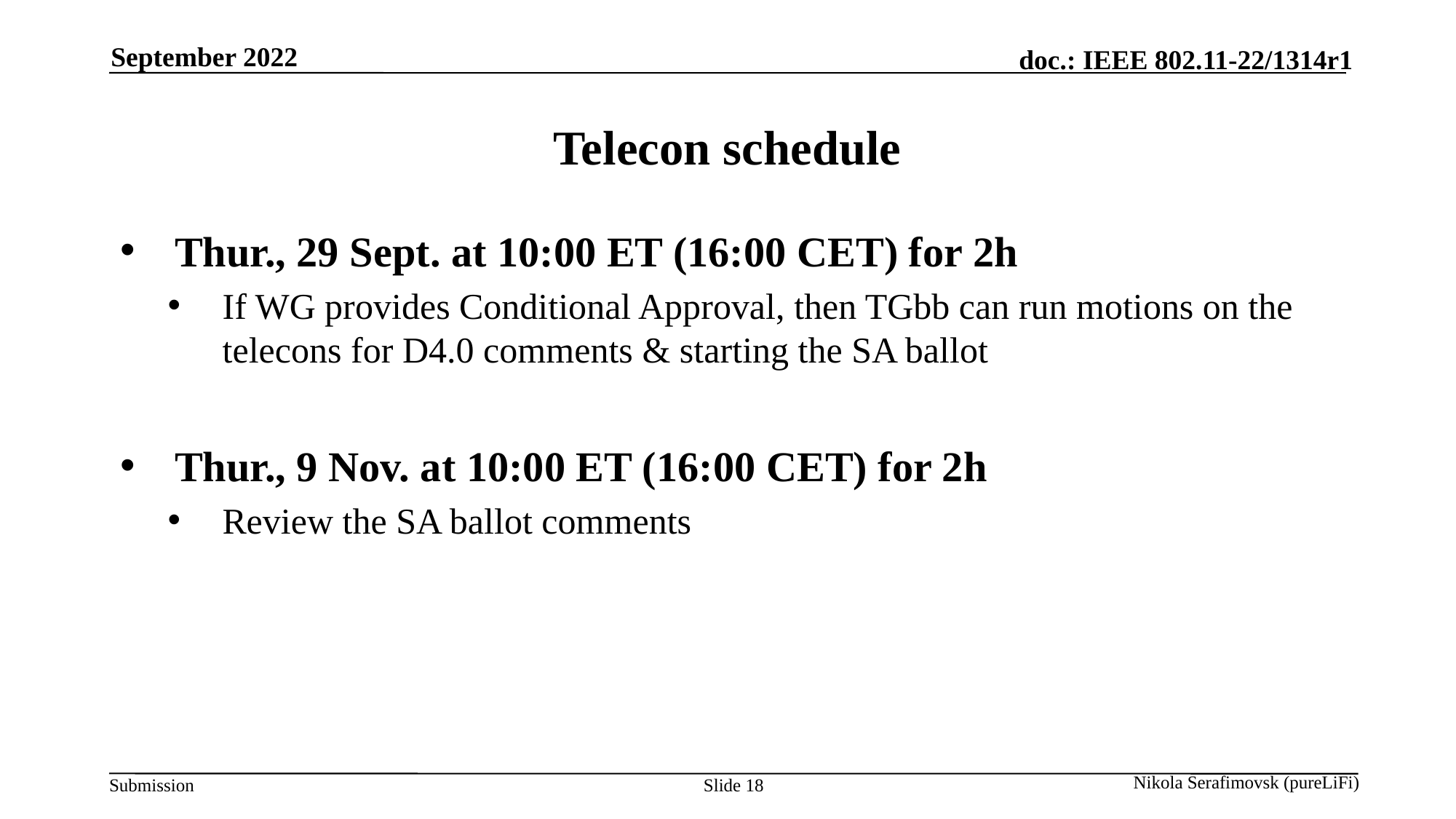

September 2022
# Telecon schedule
Thur., 29 Sept. at 10:00 ET (16:00 CET) for 2h
If WG provides Conditional Approval, then TGbb can run motions on the telecons for D4.0 comments & starting the SA ballot

Thur., 9 Nov. at 10:00 ET (16:00 CET) for 2h
Review the SA ballot comments

Slide 18
Nikola Serafimovsk (pureLiFi)